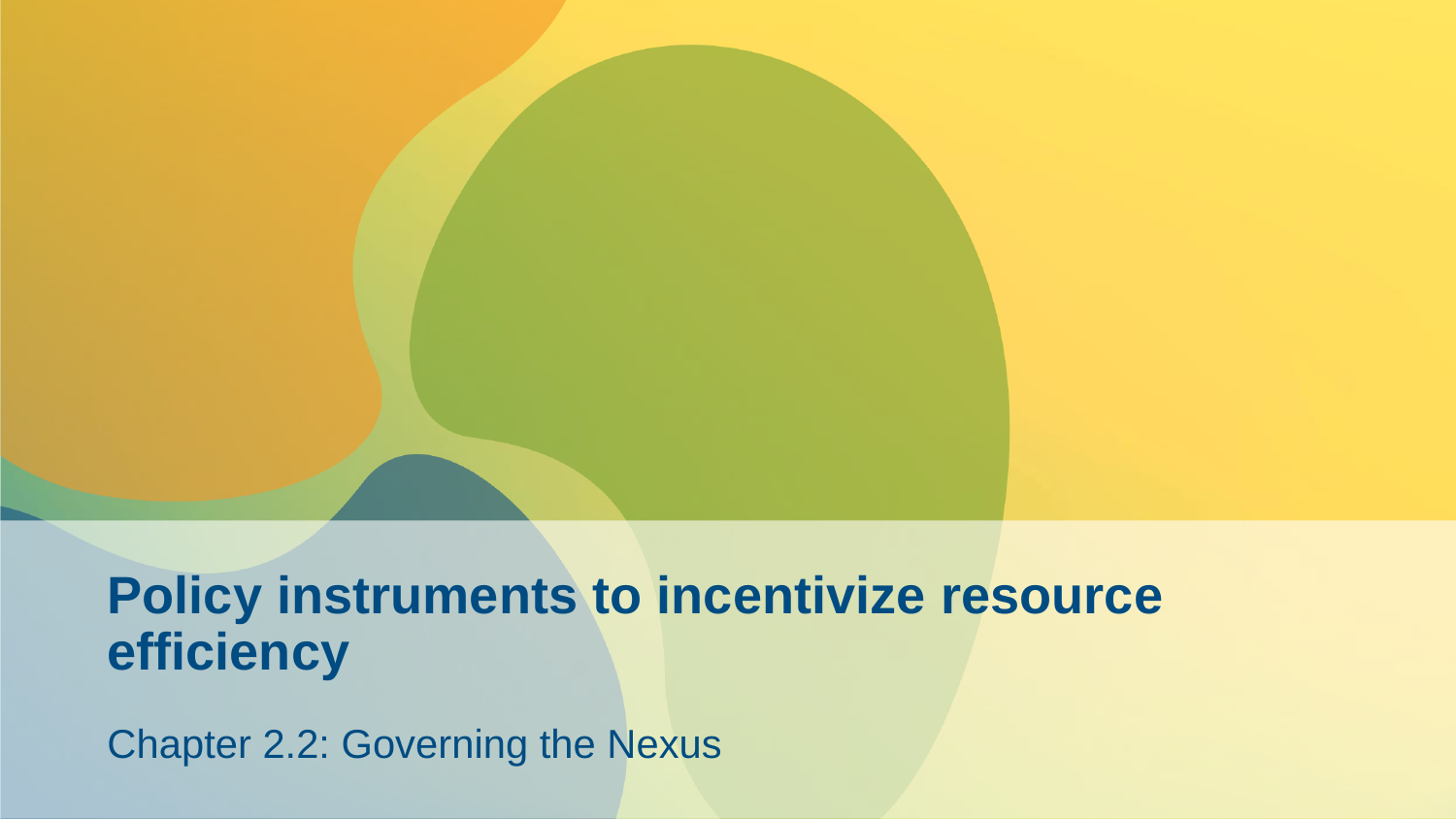

# Policy instruments to incentivize resource efficiency
Chapter 2.2: Governing the Nexus